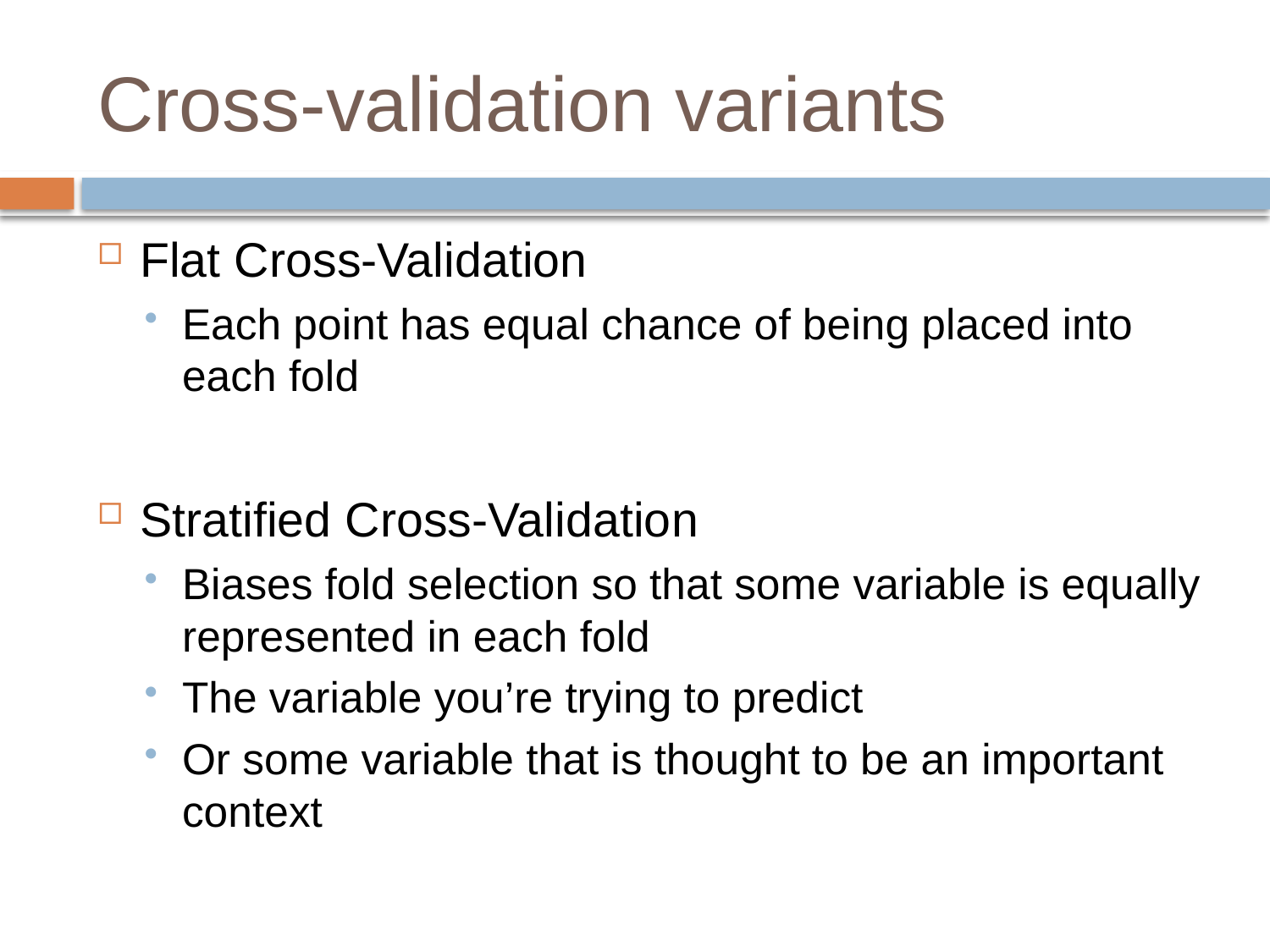

# Cross-validation variants
Flat Cross-Validation
Each point has equal chance of being placed into each fold

Stratified Cross-Validation
Biases fold selection so that some variable is equally represented in each fold
The variable you’re trying to predict
Or some variable that is thought to be an important context